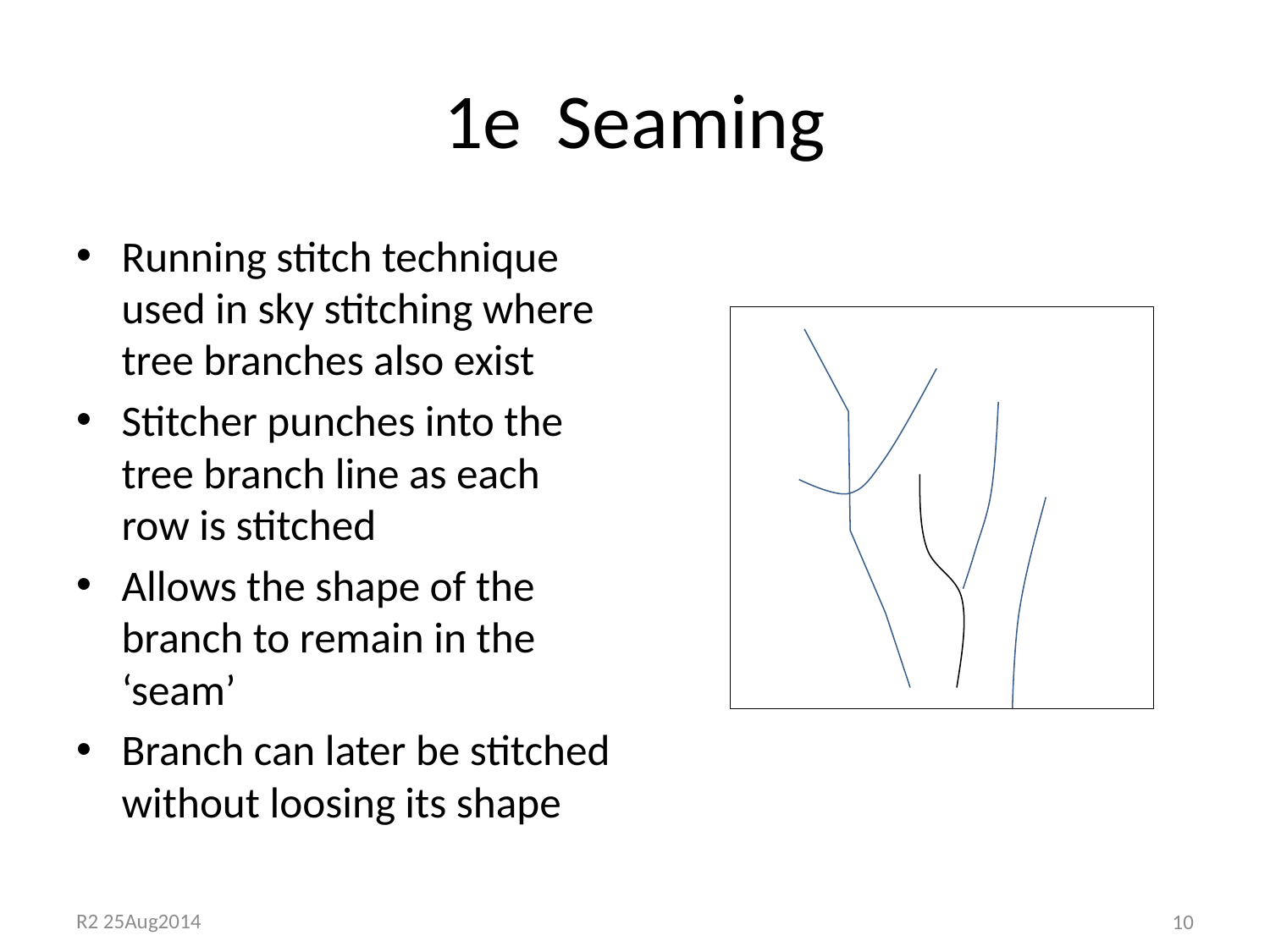

# 1e  Seaming
Running stitch technique used in sky stitching where tree branches also exist
Stitcher punches into the tree branch line as each row is stitched
Allows the shape of the branch to remain in the ‘seam’
Branch can later be stitched without loosing its shape

10
R2 25Aug2014